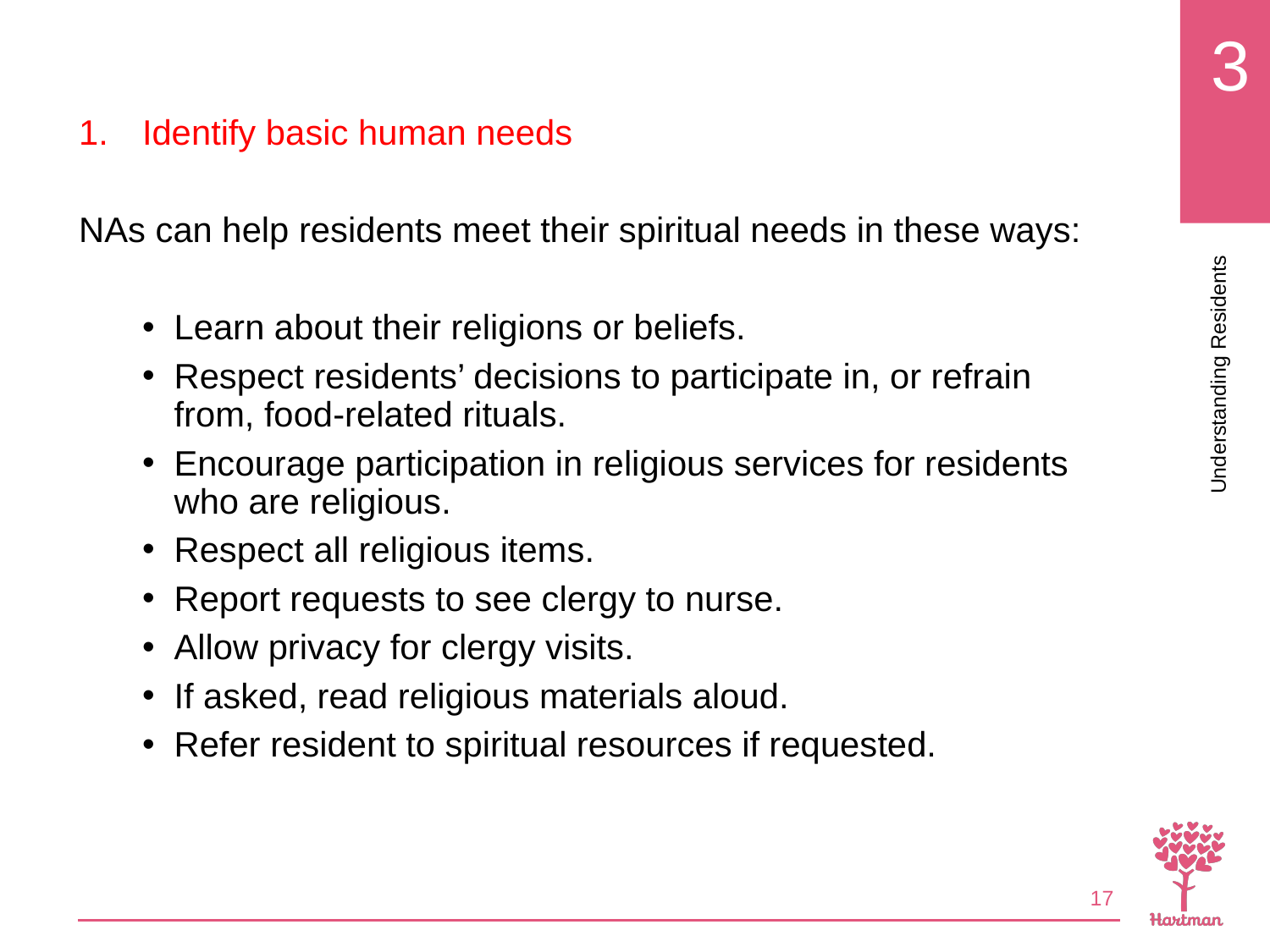

# LO1, content 14
Identify basic human needs

NAs can help residents meet their spiritual needs in these ways:

Learn about their religions or beliefs.
Respect residents’ decisions to participate in, or refrain from, food-related rituals.
Encourage participation in religious services for residents who are religious.
Respect all religious items.
Report requests to see clergy to nurse.
Allow privacy for clergy visits.
If asked, read religious materials aloud.
Refer resident to spiritual resources if requested.

17